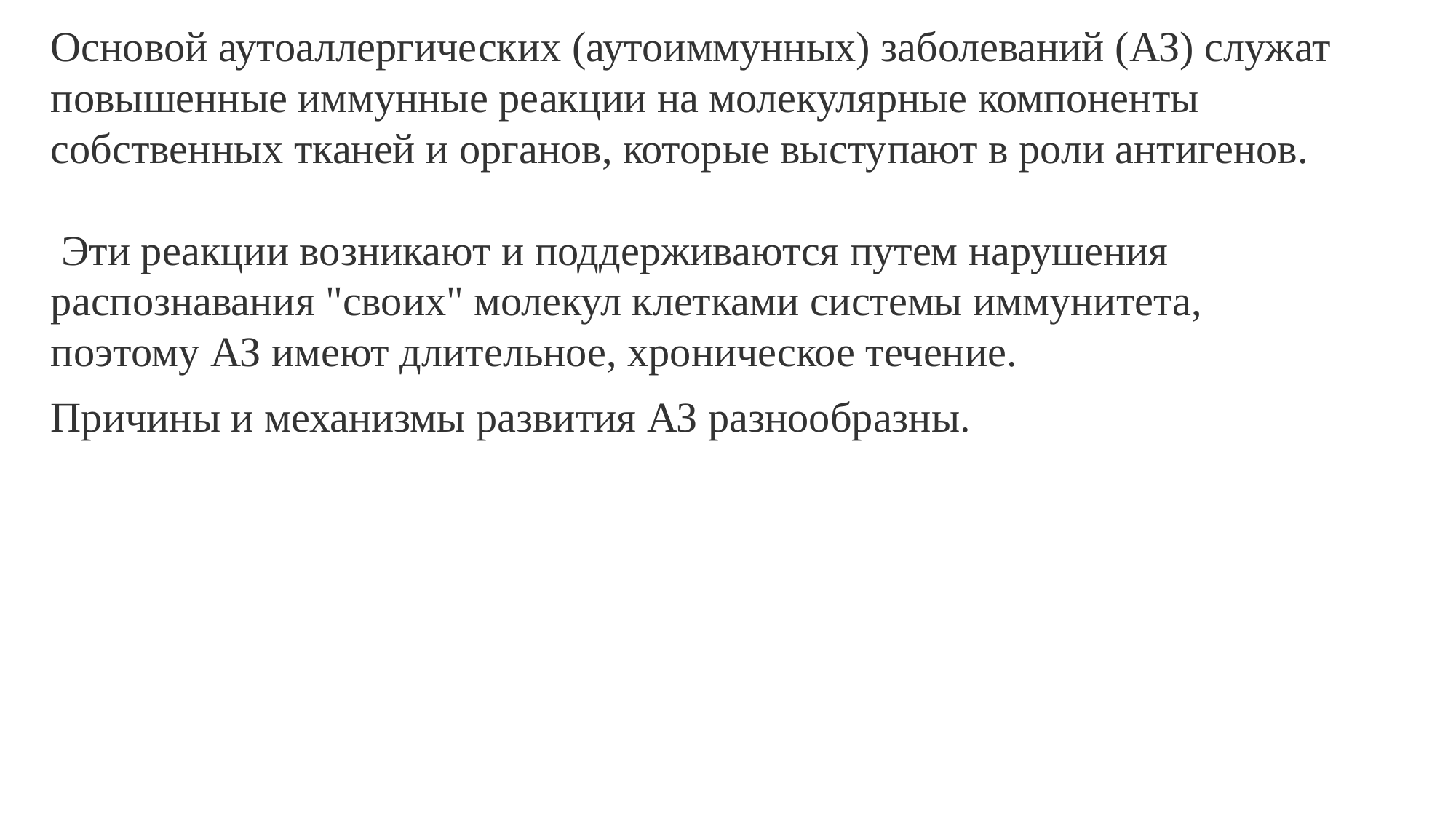

Основой аутоаллергических (аутоиммунных) заболеваний (АЗ) служат повышенные иммунные реакции на молекулярные компоненты собственных тканей и органов, которые выступают в роли антигенов.

 Эти реакции возникают и поддерживаются путем нарушения распознавания "своих" молекул клетками системы иммунитета, поэтому АЗ имеют длительное, хроническое течение.

Причины и механизмы развития АЗ разнообразны.
#